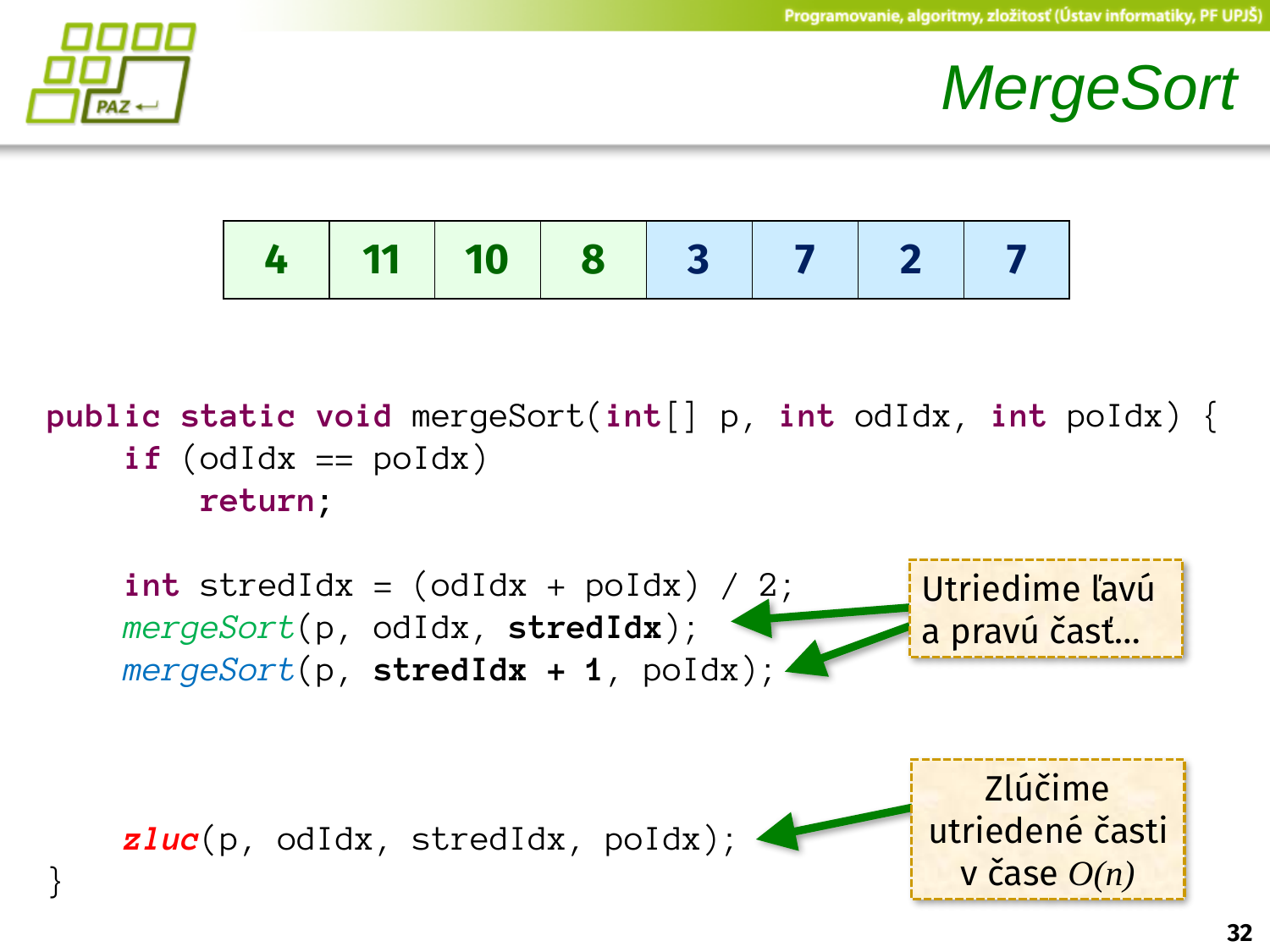

# MergeSort
| 4 | 11 | 10 | 8 | 3 | 7 | 2 | 7 |
| --- | --- | --- | --- | --- | --- | --- | --- |
public static void mergeSort(int[] p, int odIdx, int poIdx) {
    if (odIdx == poIdx)
        return;

    int stredIdx = (odIdx + poIdx) / 2;
    mergeSort(p, odIdx, stredIdx);
    mergeSort(p, stredIdx + 1, poIdx);

    zluc(p, odIdx, stredIdx, poIdx);
}
Utriedime ľavú a pravú časť…

Zlúčime utriedené časti v čase O(n)